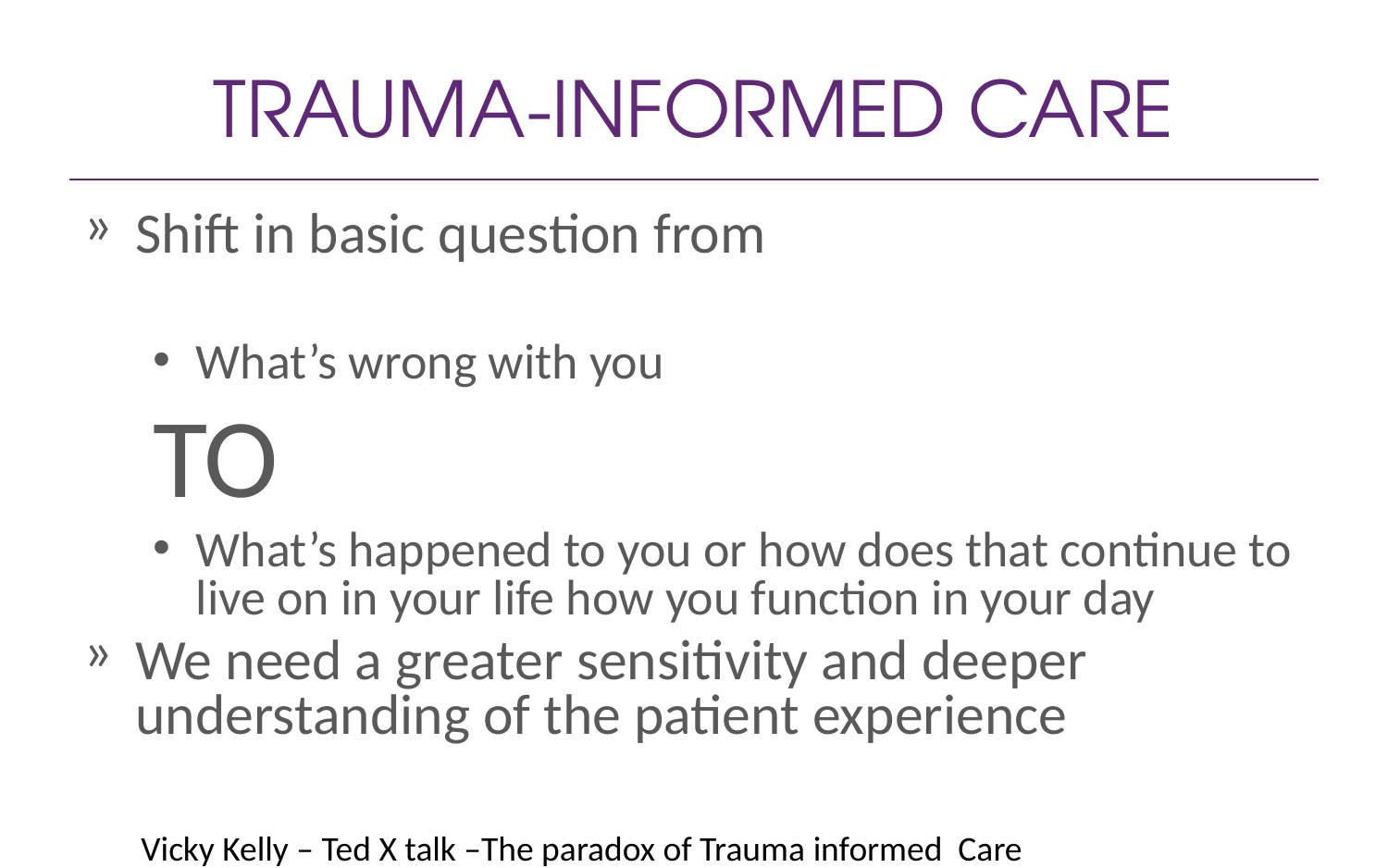

# TRAUMA-INFORMED CARE
Shift in basic question from

What’s wrong with you
TO
What’s happened to you or how does that continue to live on in your life how you function in your day
We need a greater sensitivity and deeper understanding of the patient experience

Vicky Kelly – Ted X talk –The paradox of Trauma informed  Care